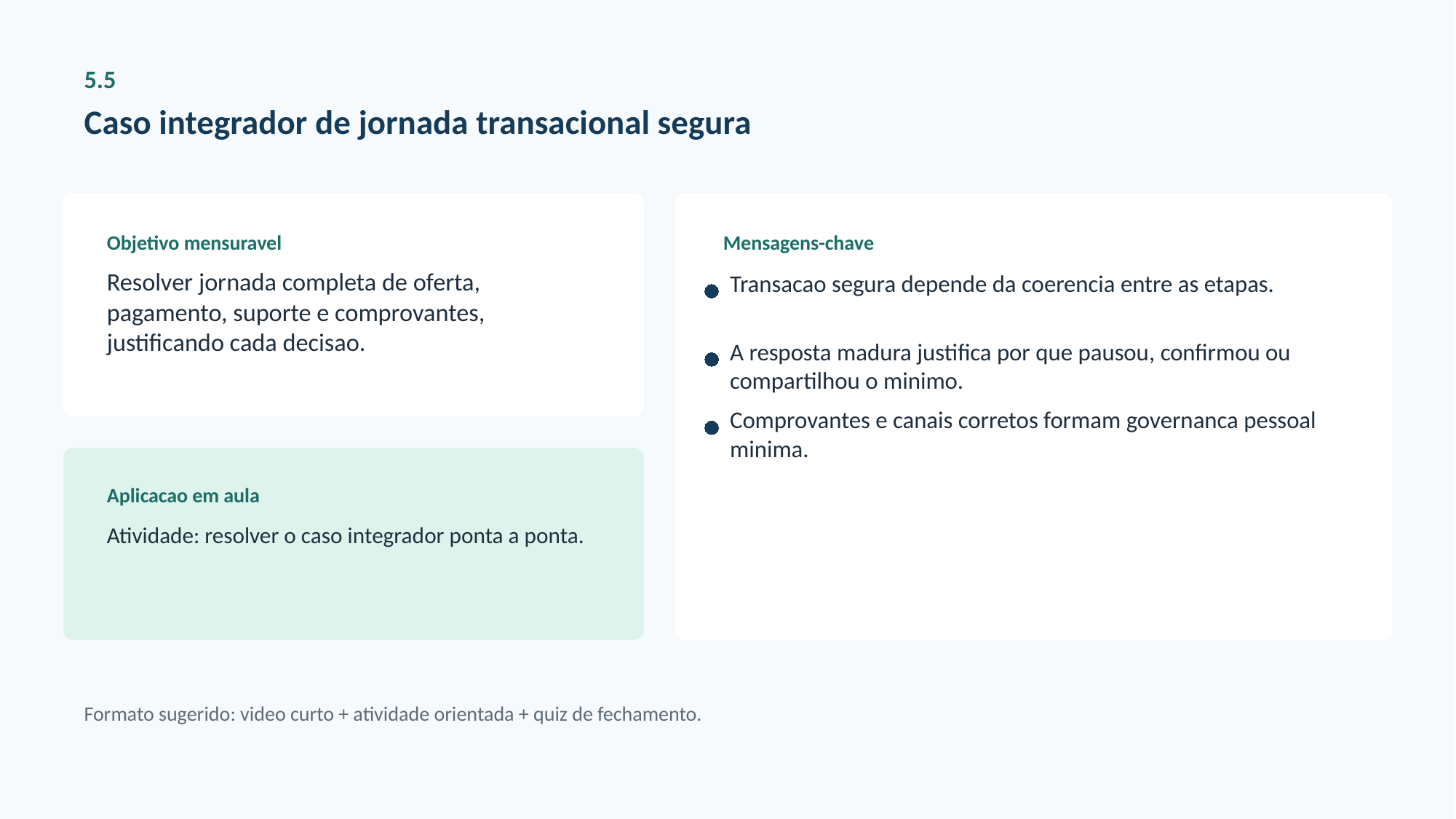

5.5
Caso integrador de jornada transacional segura

Objetivo mensuravel
Mensagens-chave
Resolver jornada completa de oferta, pagamento, suporte e comprovantes, justificando cada decisao.
Transacao segura depende da coerencia entre as etapas.

A resposta madura justifica por que pausou, confirmou ou compartilhou o minimo.

Comprovantes e canais corretos formam governanca pessoal minima.

Aplicacao em aula
Atividade: resolver o caso integrador ponta a ponta.
Formato sugerido: video curto + atividade orientada + quiz de fechamento.